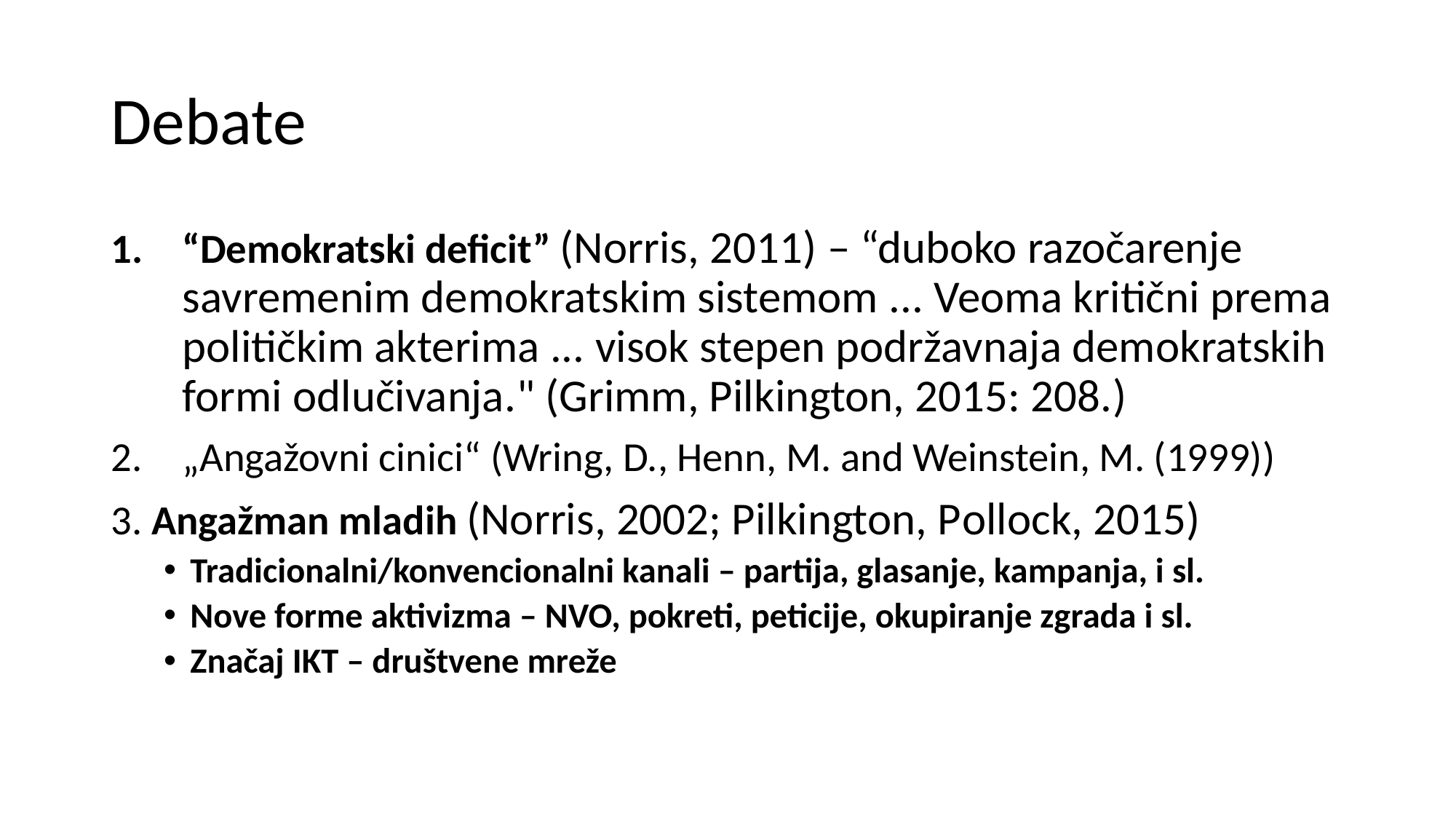

# Debate
“Demokratski deficit” (Norris, 2011) – “duboko razočarenje savremenim demokratskim sistemom ... Veoma kritični prema političkim akterima ... visok stepen podržavnaja demokratskih formi odlučivanja." (Grimm, Pilkington, 2015: 208.)
„Angažovni cinici“ (Wring, D., Henn, M. and Weinstein, M. (1999))
3. Angažman mladih (Norris, 2002; Pilkington, Pollock, 2015)
Tradicionalni/konvencionalni kanali – partija, glasanje, kampanja, i sl.
Nove forme aktivizma – NVO, pokreti, peticije, okupiranje zgrada i sl.
Značaj IKT – društvene mreže